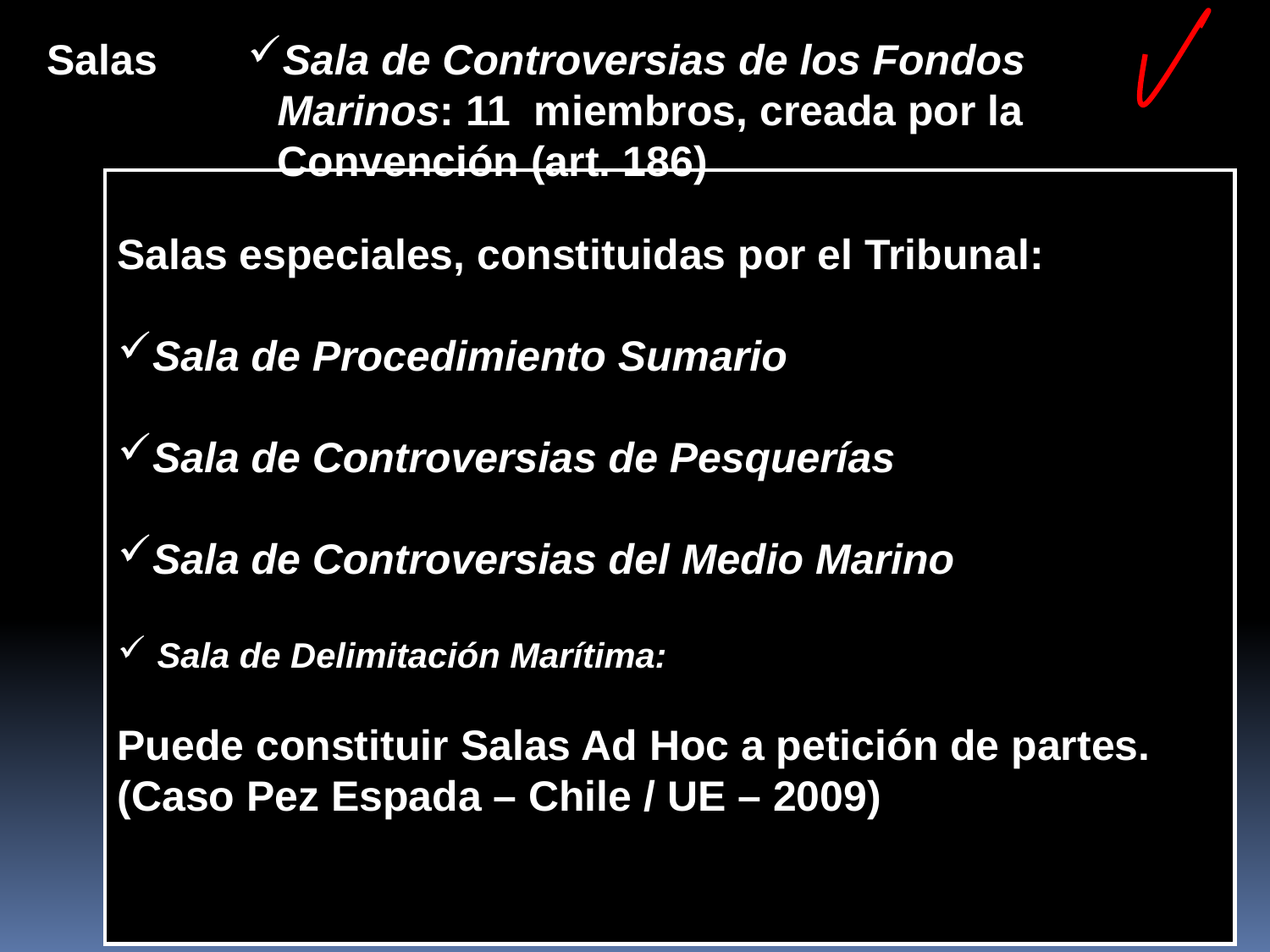

Salas
Sala de Controversias de los Fondos Marinos: 11  miembros, creada por la Convención (art. 186)

Salas especiales, constituidas por el Tribunal:

Sala de Procedimiento Sumario

Sala de Controversias de Pesquerías

Sala de Controversias del Medio Marino

 Sala de Delimitación Marítima:

Puede constituir Salas Ad Hoc a petición de partes.
(Caso Pez Espada – Chile / UE – 2009)